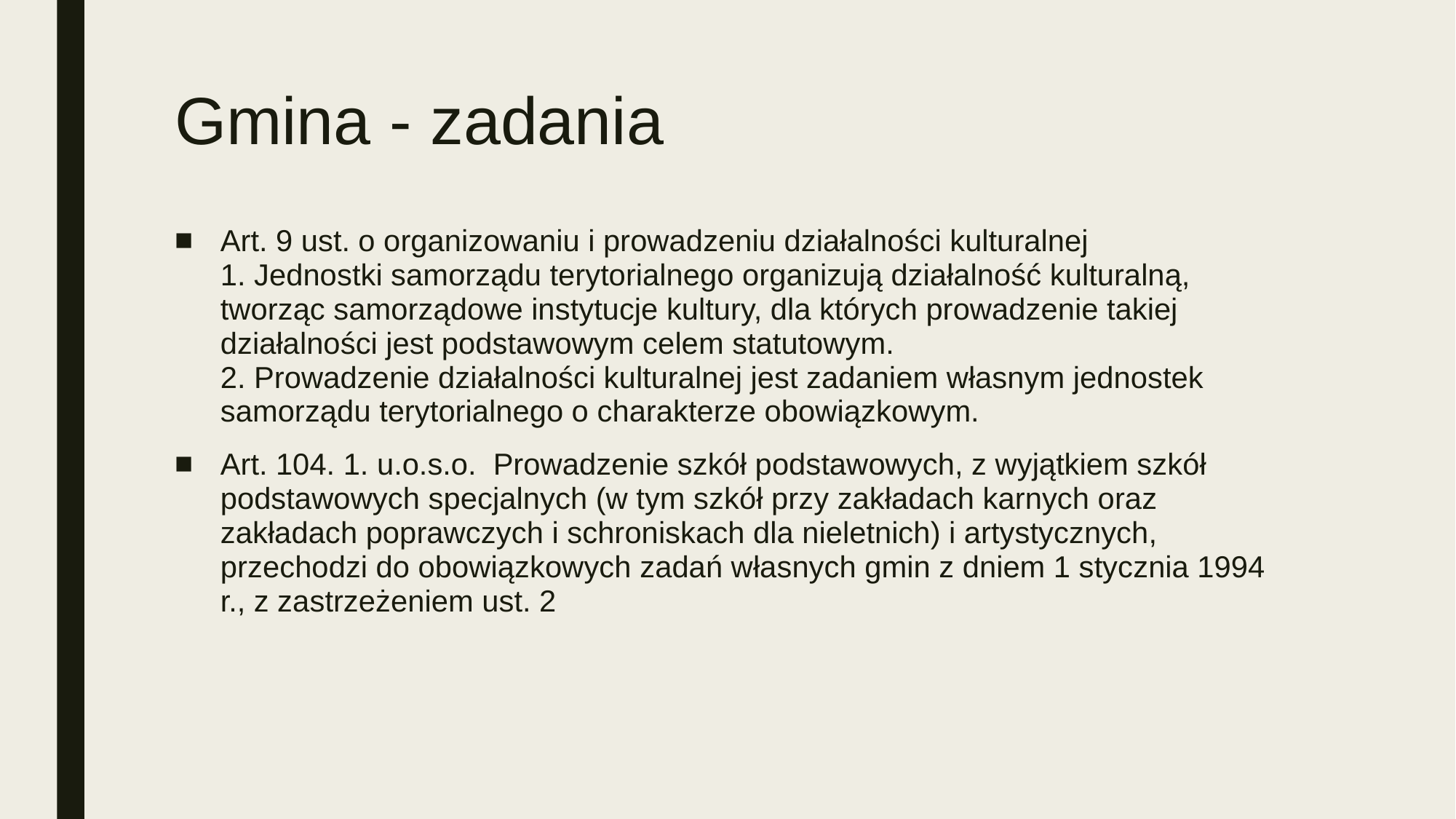

# Gmina - zadania
Art. 9 ust. o organizowaniu i prowadzeniu działalności kulturalnej
1. Jednostki samorządu terytorialnego organizują działalność kulturalną, tworząc samorządowe instytucje kultury, dla których prowadzenie takiej działalności jest podstawowym celem statutowym.
2. Prowadzenie działalności kulturalnej jest zadaniem własnym jednostek samorządu terytorialnego o charakterze obowiązkowym.
Art. 104. 1. u.o.s.o.  Prowadzenie szkół podstawowych, z wyjątkiem szkół podstawowych specjalnych (w tym szkół przy zakładach karnych oraz zakładach poprawczych i schroniskach dla nieletnich) i artystycznych, przechodzi do obowiązkowych zadań własnych gmin z dniem 1 stycznia 1994 r., z zastrzeżeniem ust. 2